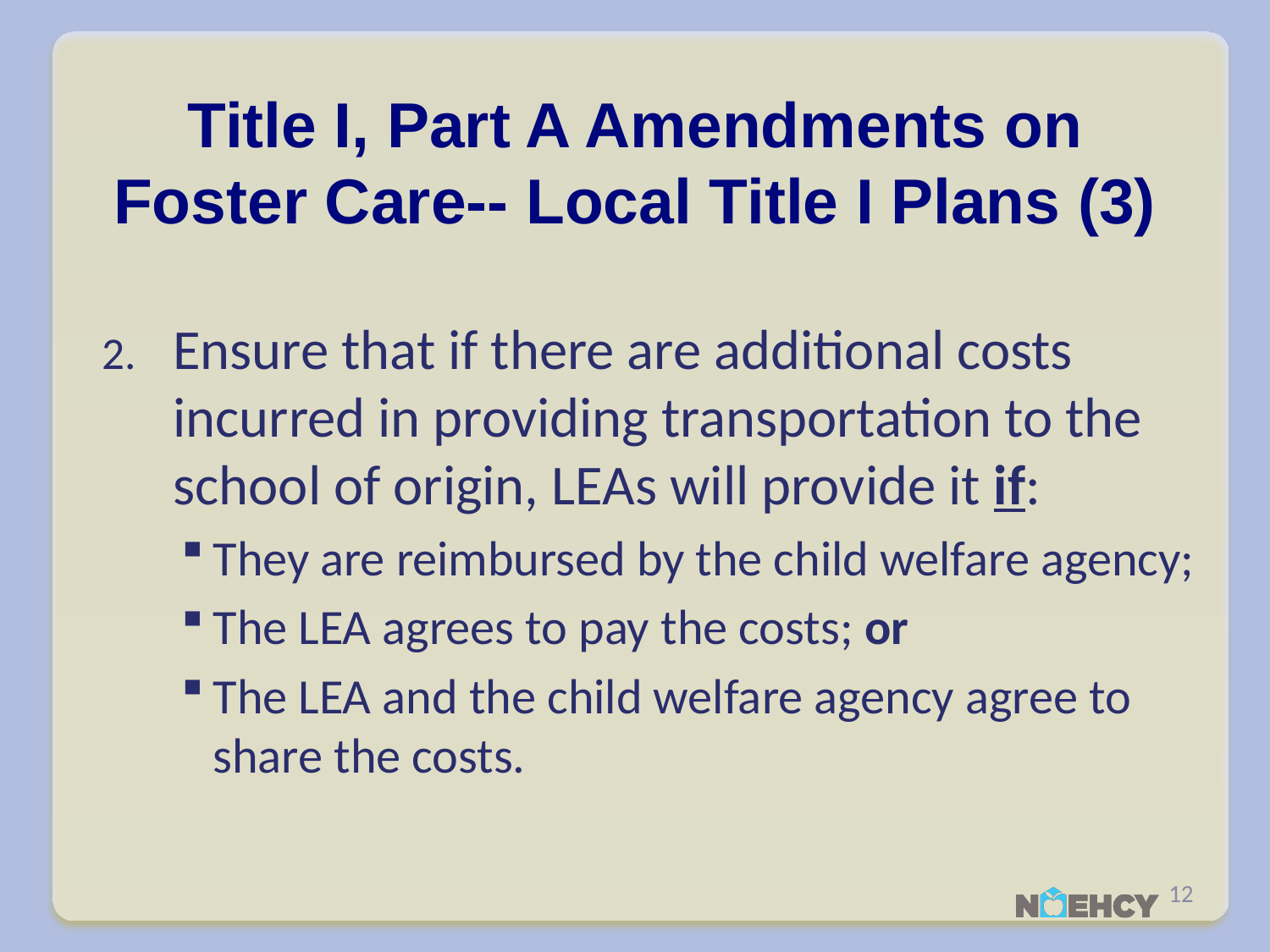

# Title I, Part A Amendments on Foster Care-- Local Title I Plans (3)
Ensure that if there are additional costs incurred in providing transportation to the school of origin, LEAs will provide it if:
They are reimbursed by the child welfare agency;
The LEA agrees to pay the costs; or
The LEA and the child welfare agency agree to share the costs.

12